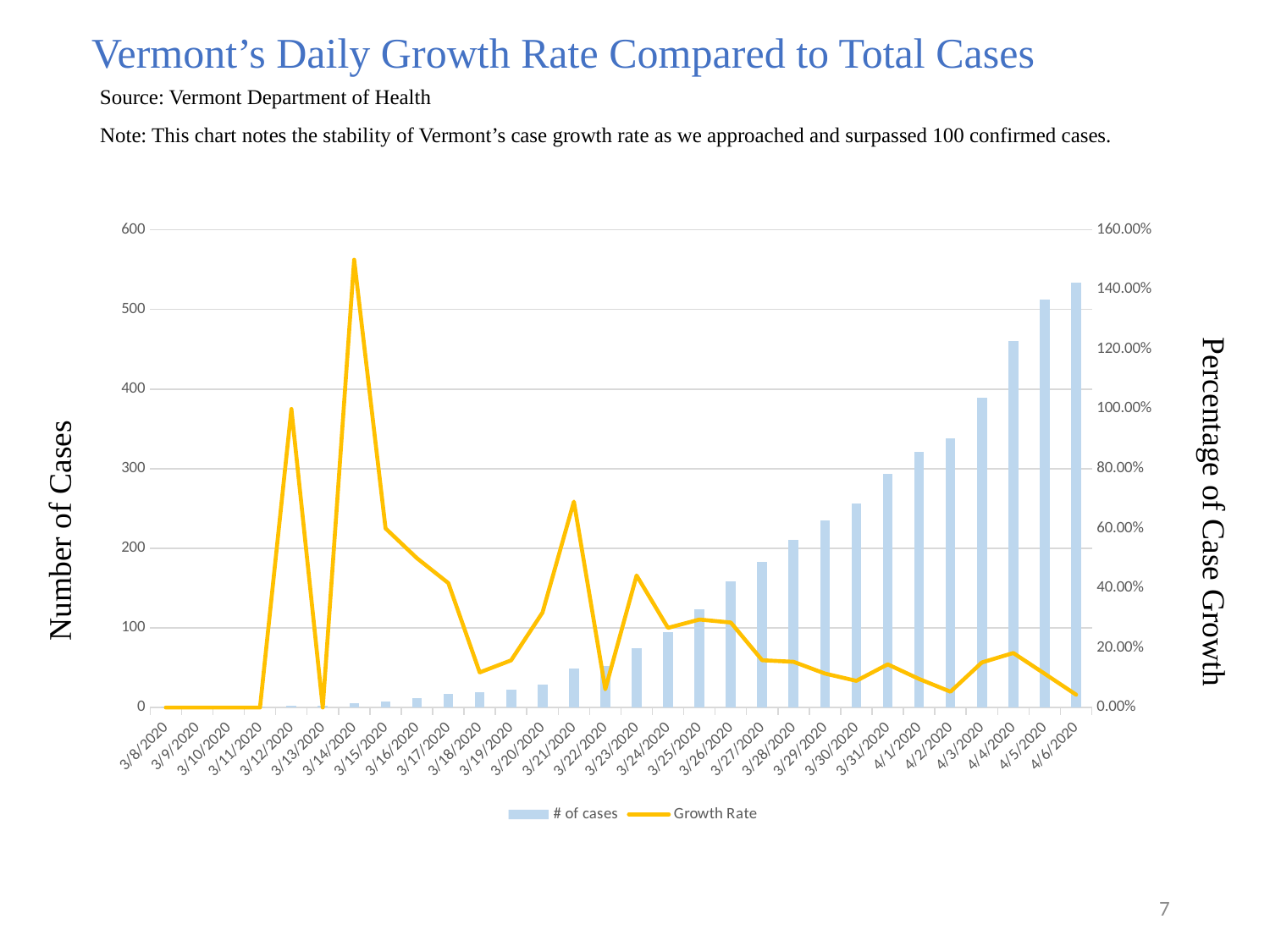

# Vermont’s Daily Growth Rate Compared to Total Cases

Source: Vermont Department of Health
Note: This chart notes the stability of Vermont’s case growth rate as we approached and surpassed 100 confirmed cases.

[unsupported chart]

Percentage of Case Growth
Number of Cases
7